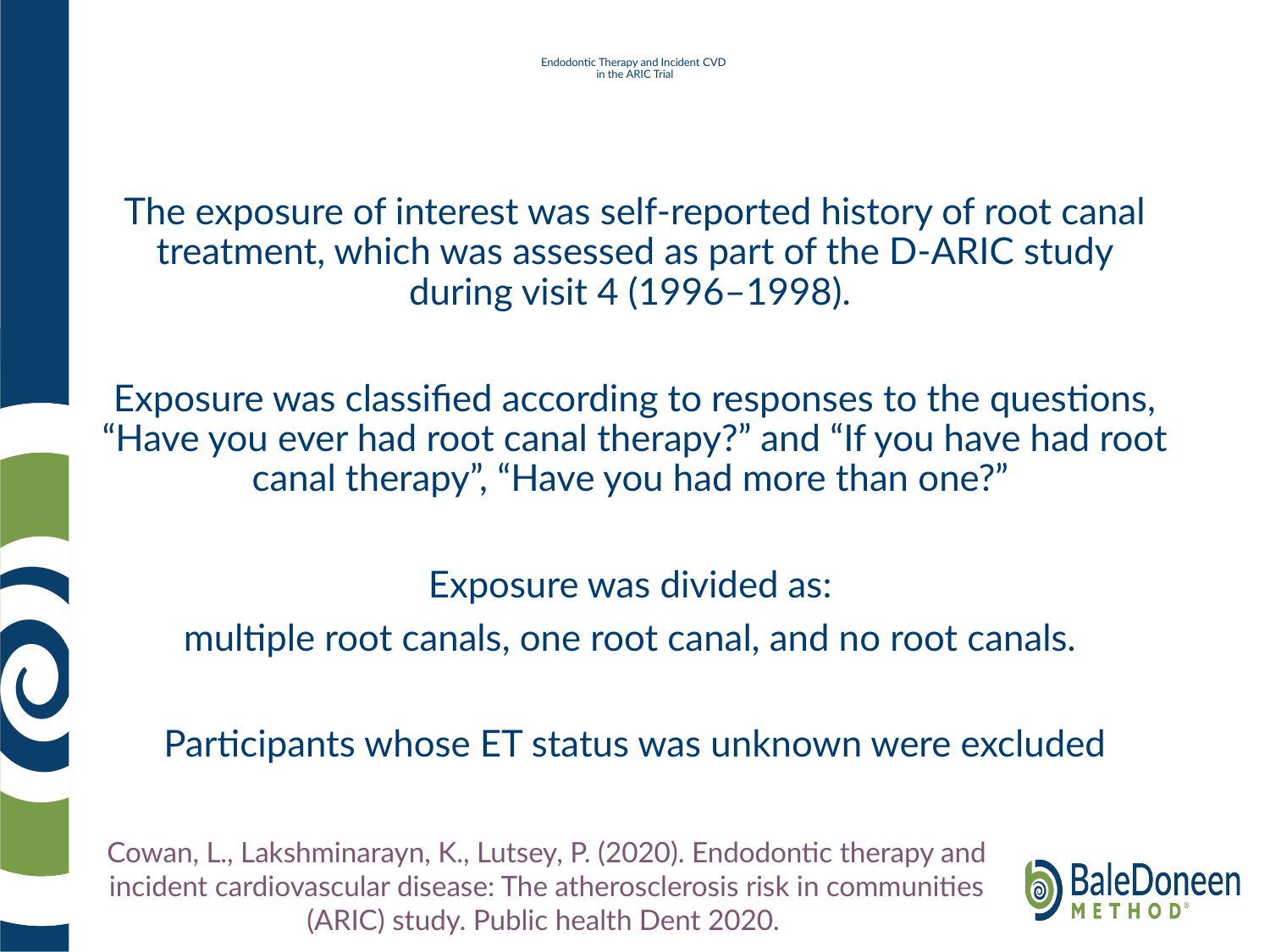

# Endodontic Therapy and Incident CVD in the ARIC Trial

The exposure of interest was self-reported history of root canal treatment, which was assessed as part of the D-ARIC study during visit 4 (1996–1998).

Exposure was classified according to responses to the questions, “Have you ever had root canal therapy?” and “If you have had root canal therapy”, “Have you had more than one?”

Exposure was divided as:
multiple root canals, one root canal, and no root canals.

Participants whose ET status was unknown were excluded
Cowan, L., Lakshminarayn, K., Lutsey, P. (2020). Endodontic therapy and incident cardiovascular disease: The atherosclerosis risk in communities (ARIC) study. Public health Dent 2020.